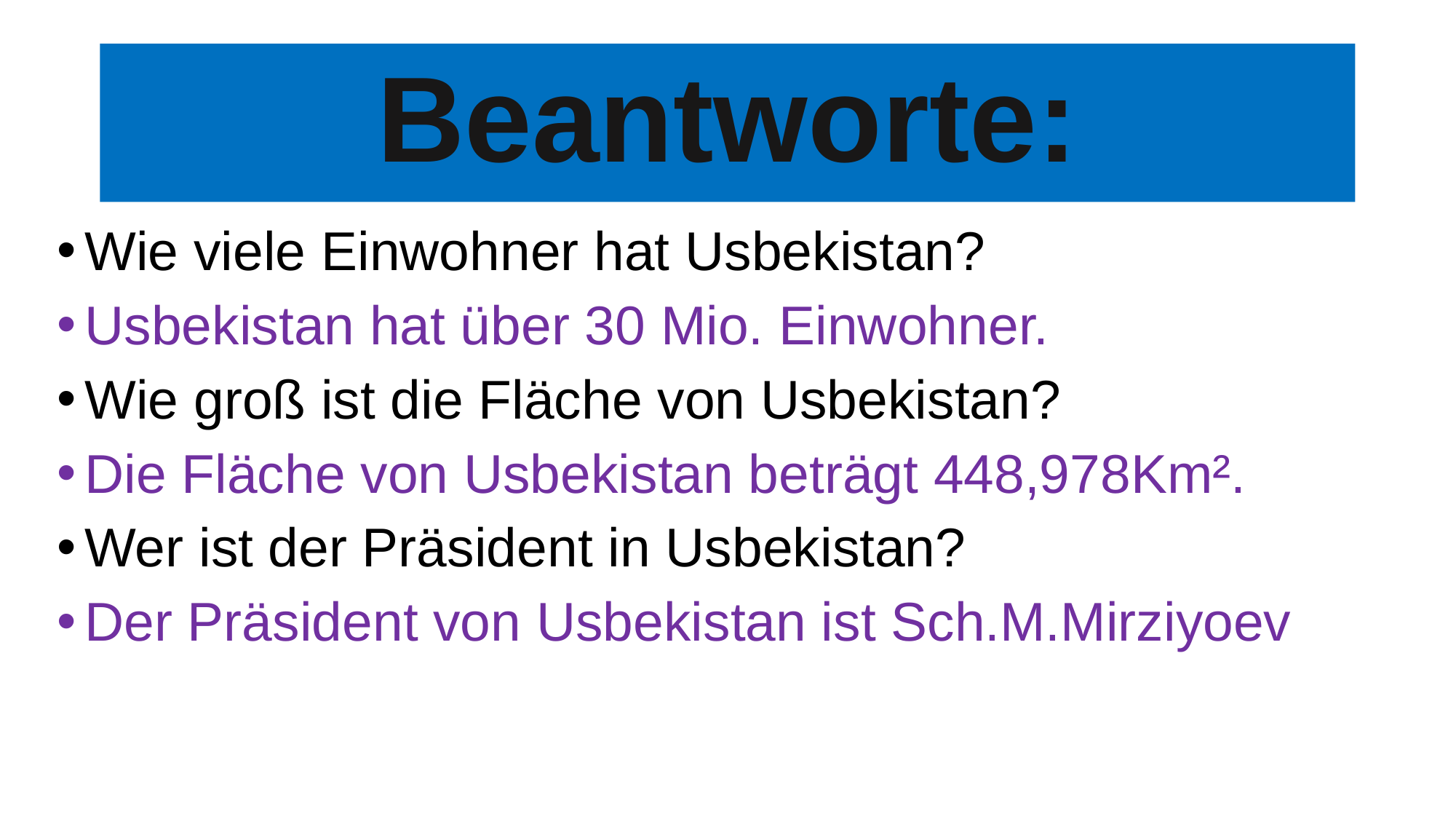

# Beantworte:
Wie viele Einwohner hat Usbekistan?
Usbekistan hat über 30 Mio. Einwohner.
Wie groß ist die Fläche von Usbekistan?
Die Fläche von Usbekistan beträgt 448,978Km².
Wer ist der Präsident in Usbekistan?
Der Präsident von Usbekistan ist Sch.M.Mirziyoev